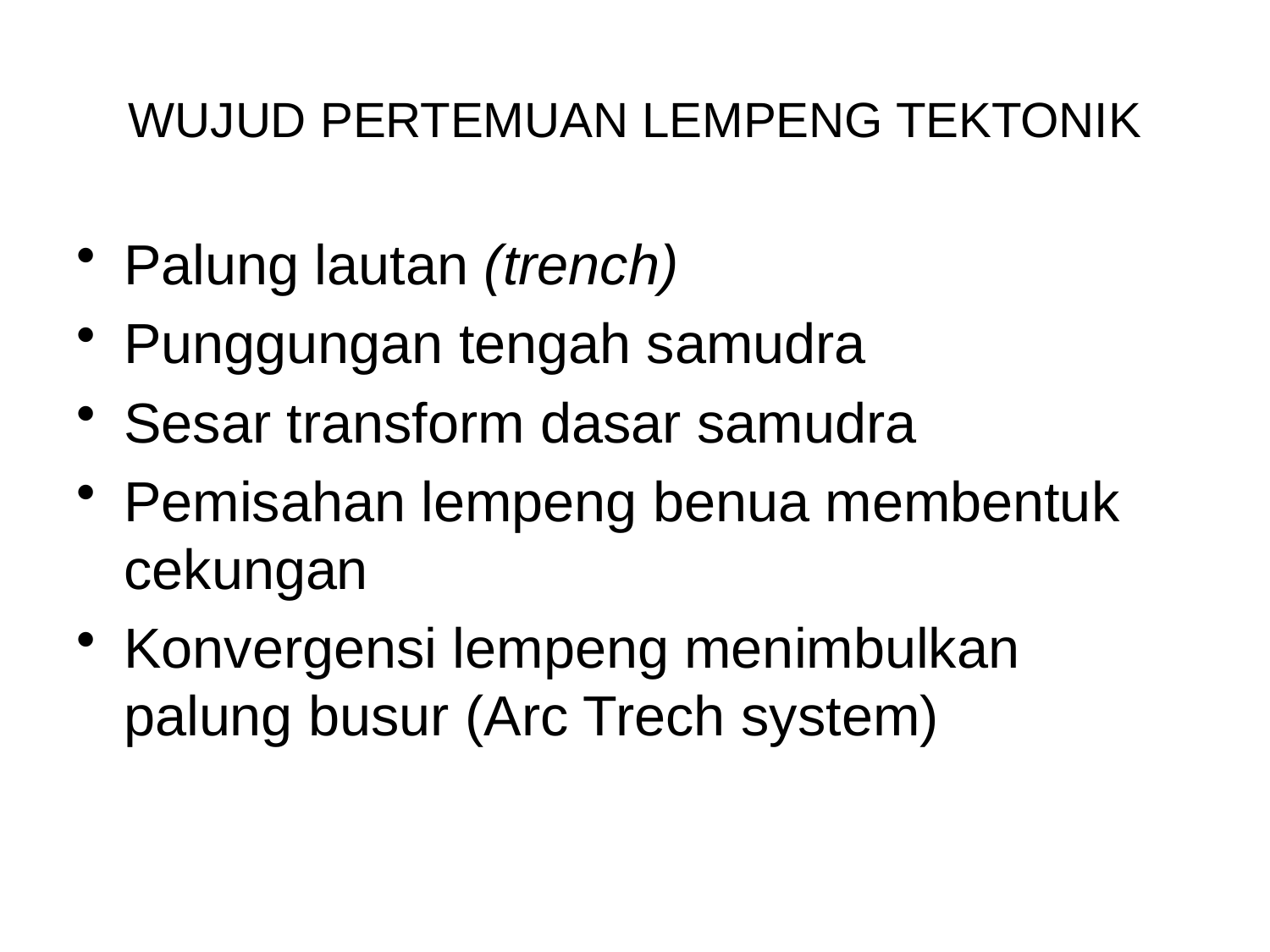

# WUJUD PERTEMUAN LEMPENG TEKTONIK
Palung lautan (trench)
Punggungan tengah samudra
Sesar transform dasar samudra
Pemisahan lempeng benua membentuk cekungan
Konvergensi lempeng menimbulkan palung busur (Arc Trech system)